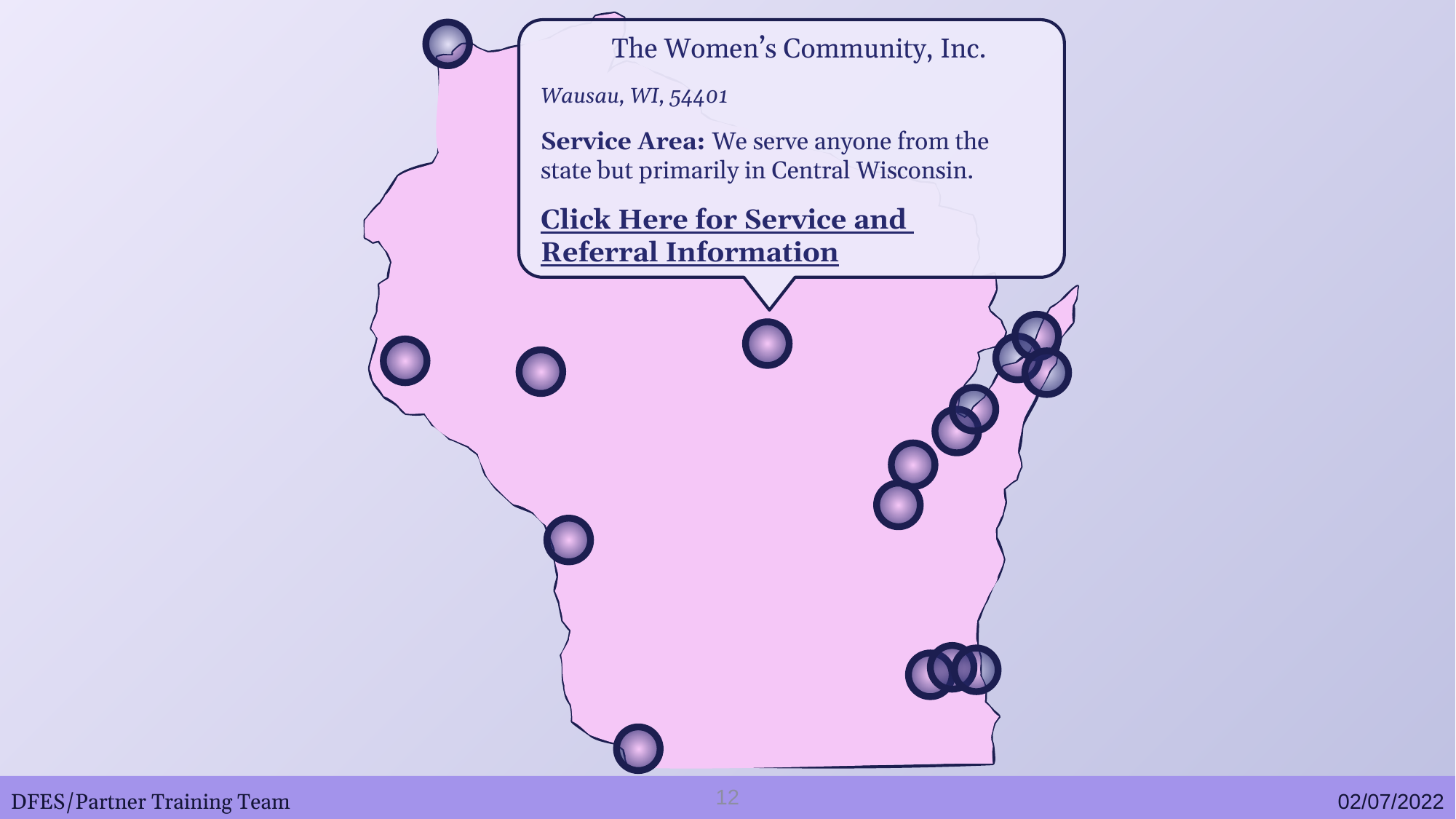

The Women’s Community, Inc.

Wausau, WI, 54401

Service Area: We serve anyone from the
state but primarily in Central Wisconsin.

Click Here for Service and
Referral Information

12